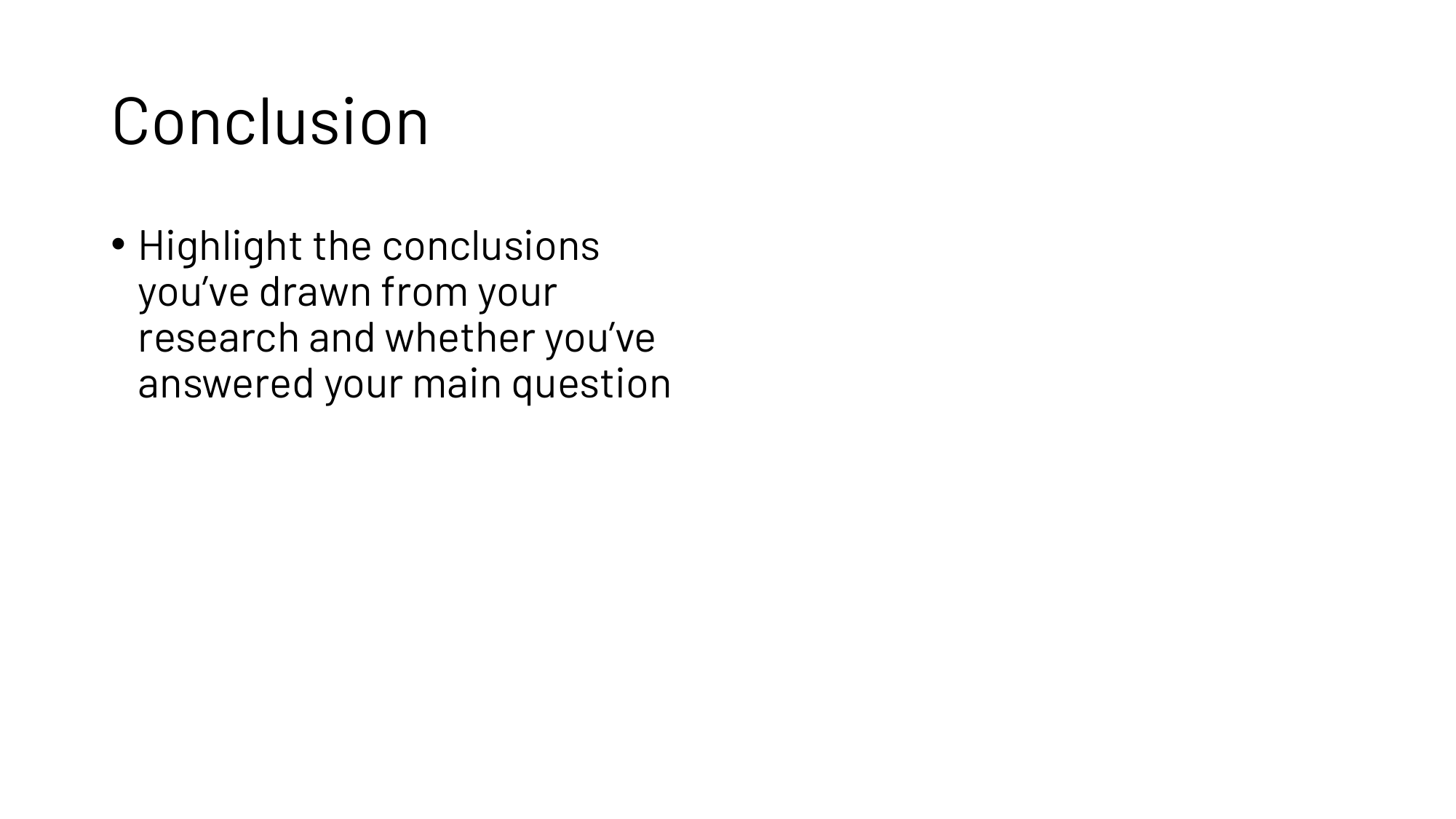

# Conclusion
Highlight the conclusions you’ve drawn from your research and whether you’ve answered your main question